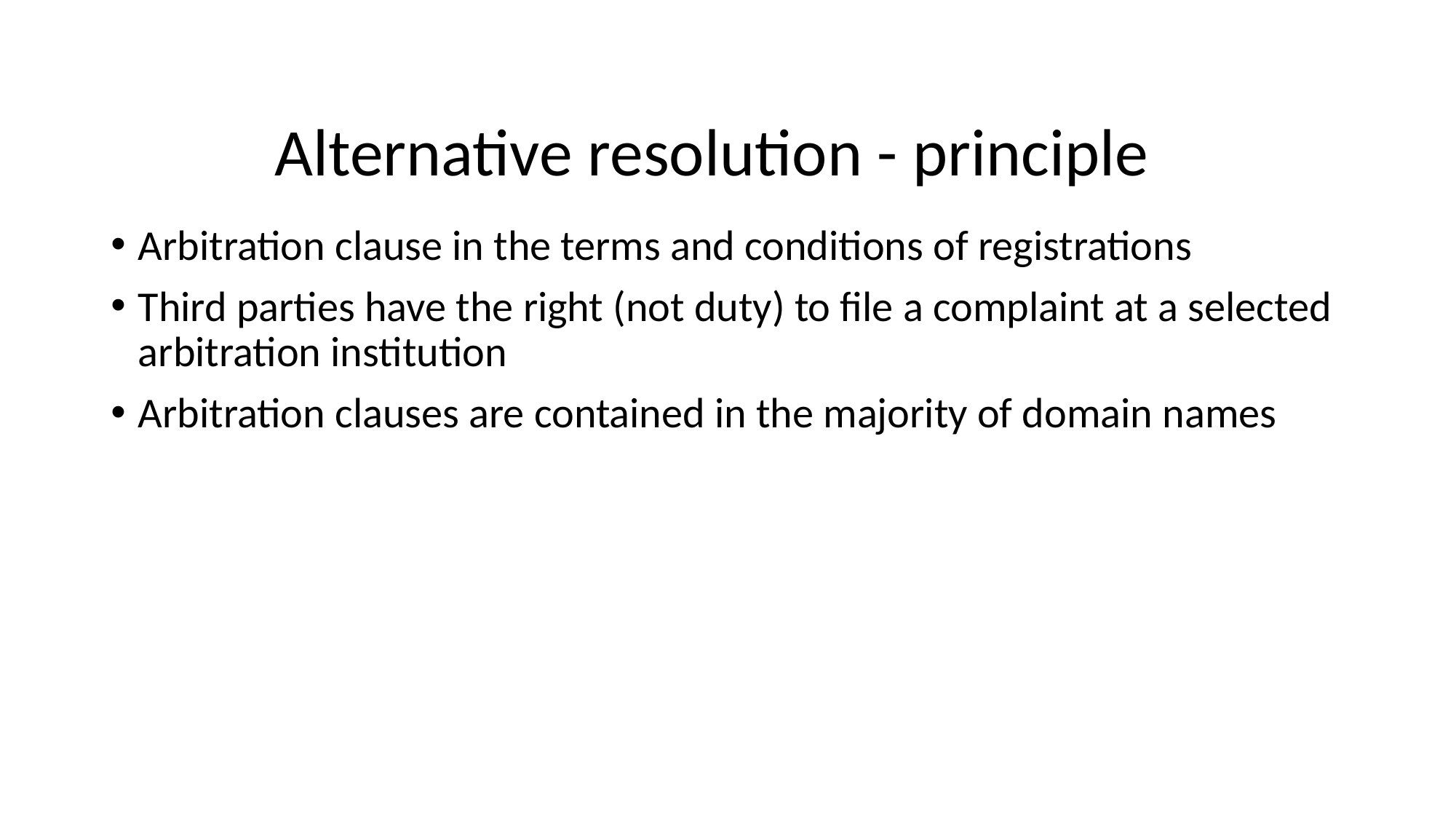

# Alternative resolution - principle
Arbitration clause in the terms and conditions of registrations
Third parties have the right (not duty) to file a complaint at a selected arbitration institution
Arbitration clauses are contained in the majority of domain names